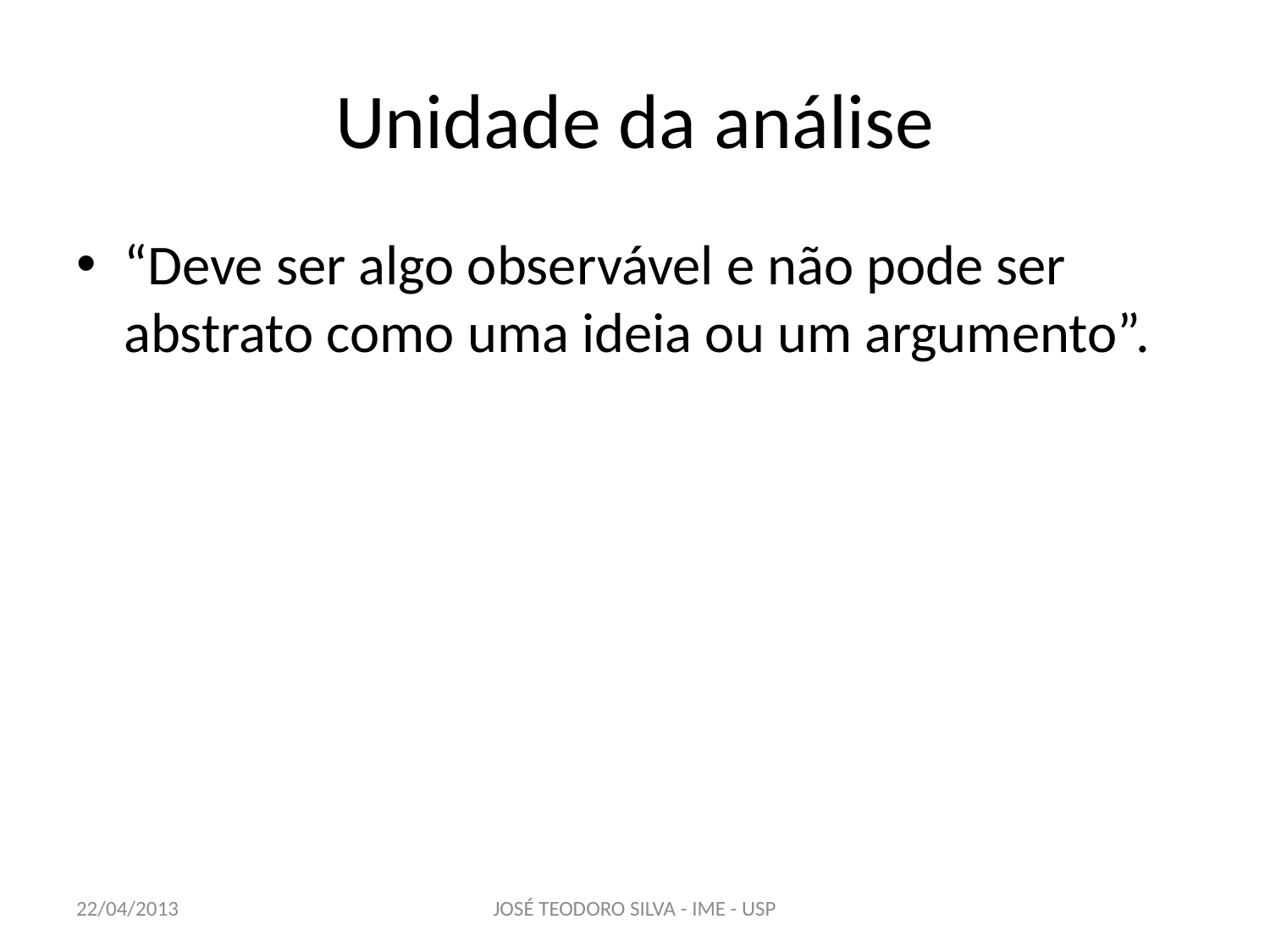

# Unidade da análise
“Deve ser algo observável e não pode ser abstrato como uma ideia ou um argumento”.
22/04/2013
JOSÉ TEODORO SILVA - IME - USP